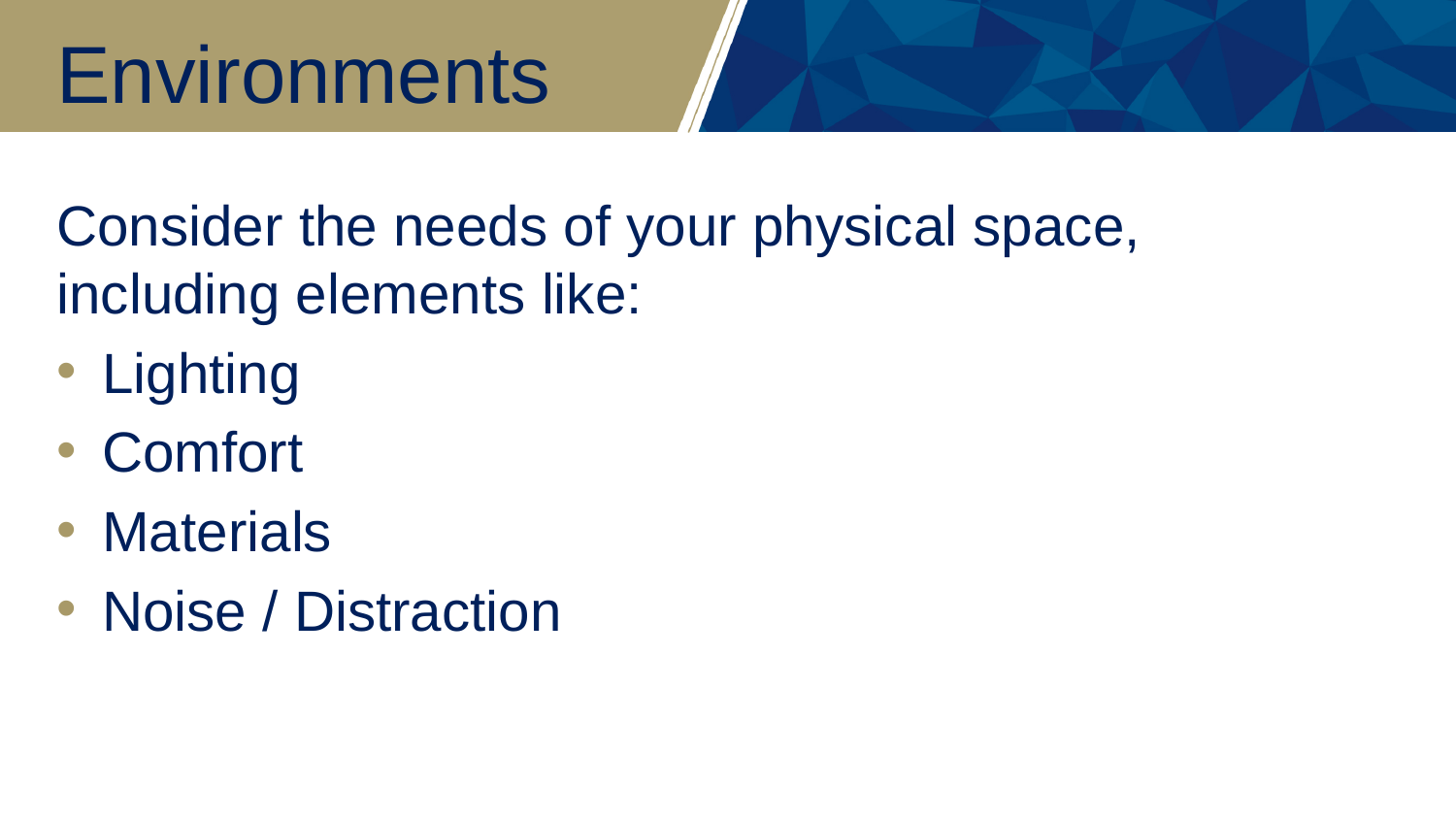

Environments
Consider the needs of your physical space, including elements like:
Lighting
Comfort
Materials
Noise / Distraction